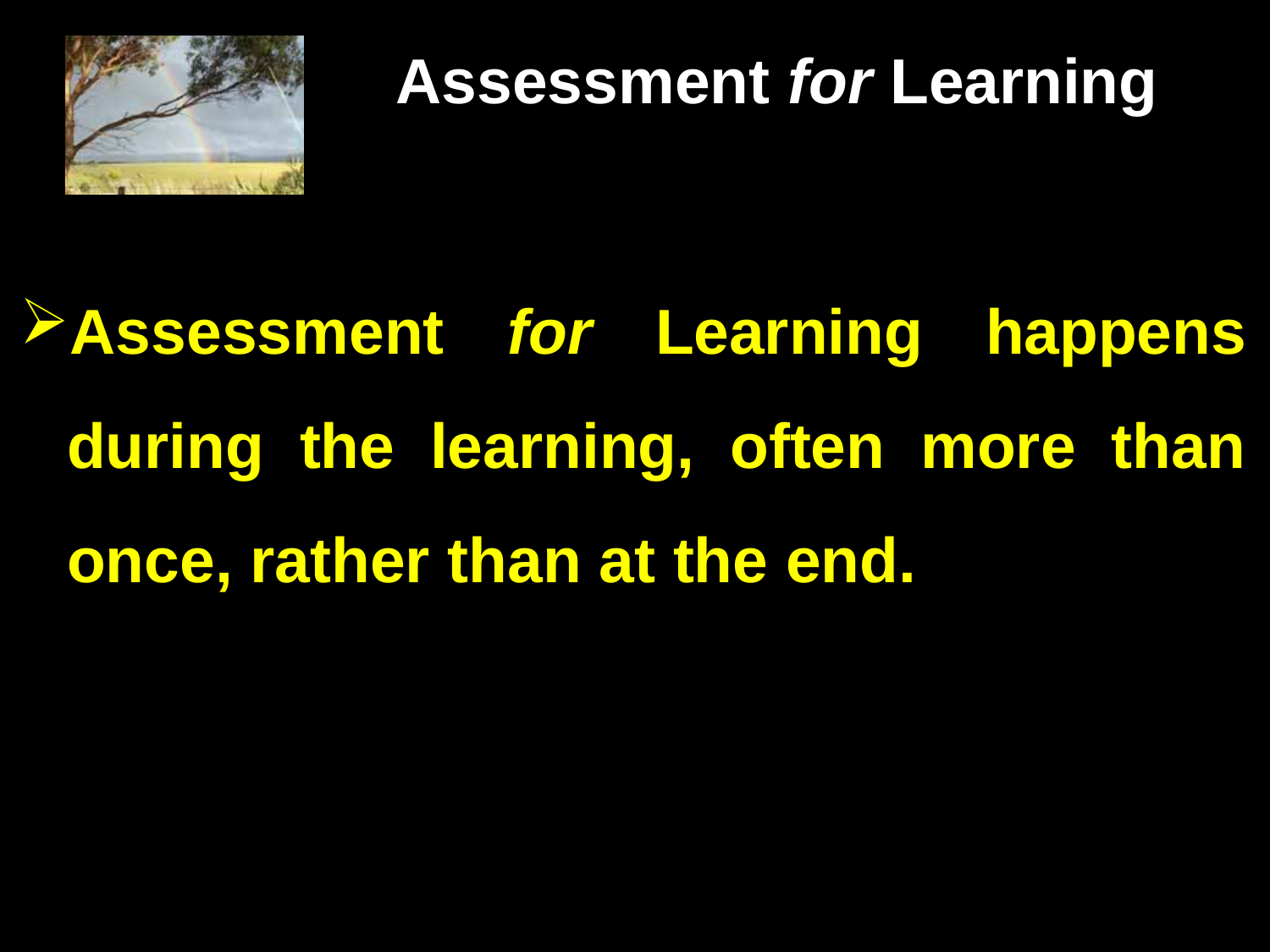

# Assessment for Learning

Assessment for Learning happens during the learning, often more than once, rather than at the end.